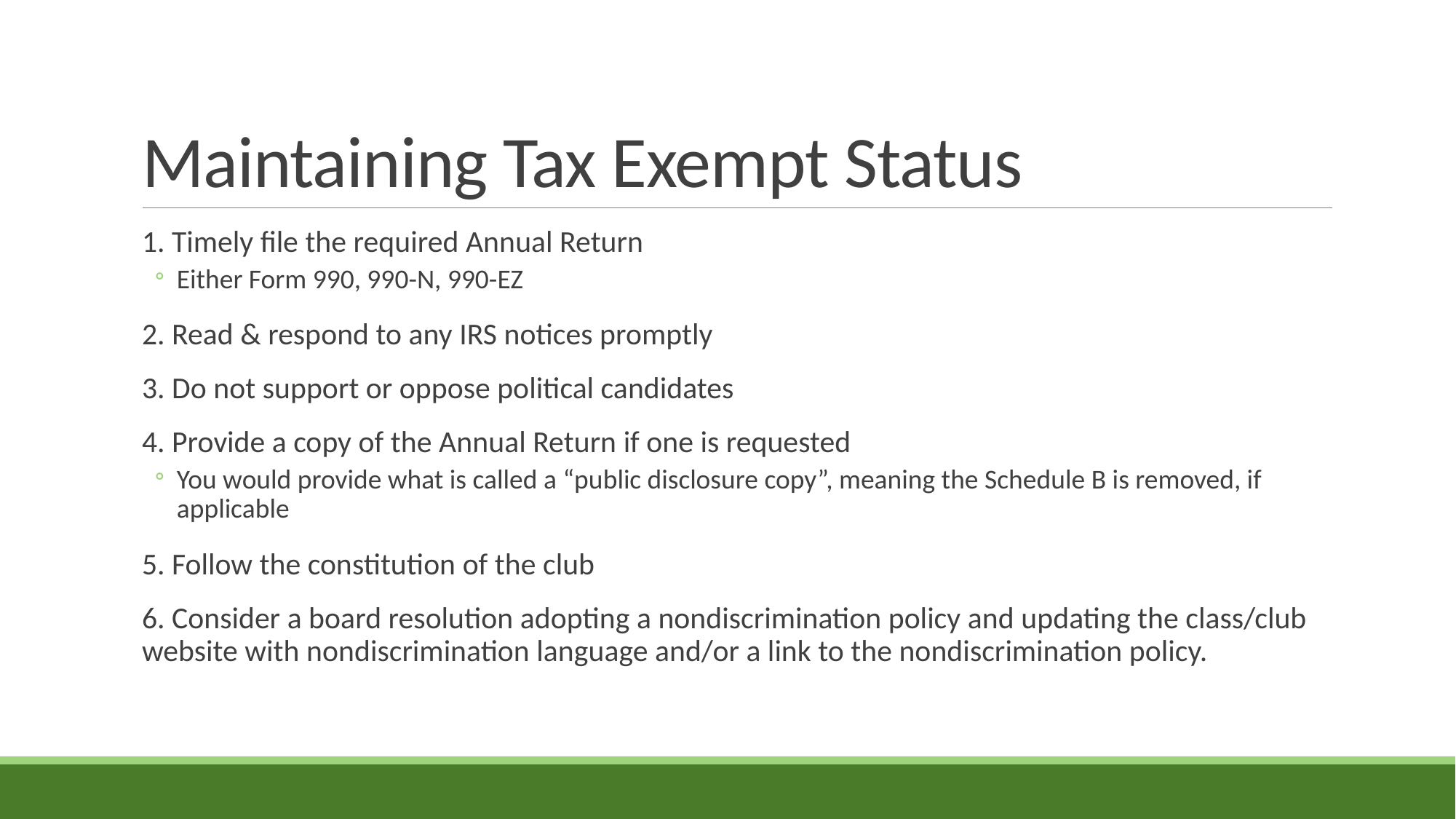

# Maintaining Tax Exempt Status
1. Timely file the required Annual Return
Either Form 990, 990-N, 990-EZ
2. Read & respond to any IRS notices promptly
3. Do not support or oppose political candidates
4. Provide a copy of the Annual Return if one is requested
You would provide what is called a “public disclosure copy”, meaning the Schedule B is removed, if applicable
5. Follow the constitution of the club
6. Consider a board resolution adopting a nondiscrimination policy and updating the class/club website with nondiscrimination language and/or a link to the nondiscrimination policy.